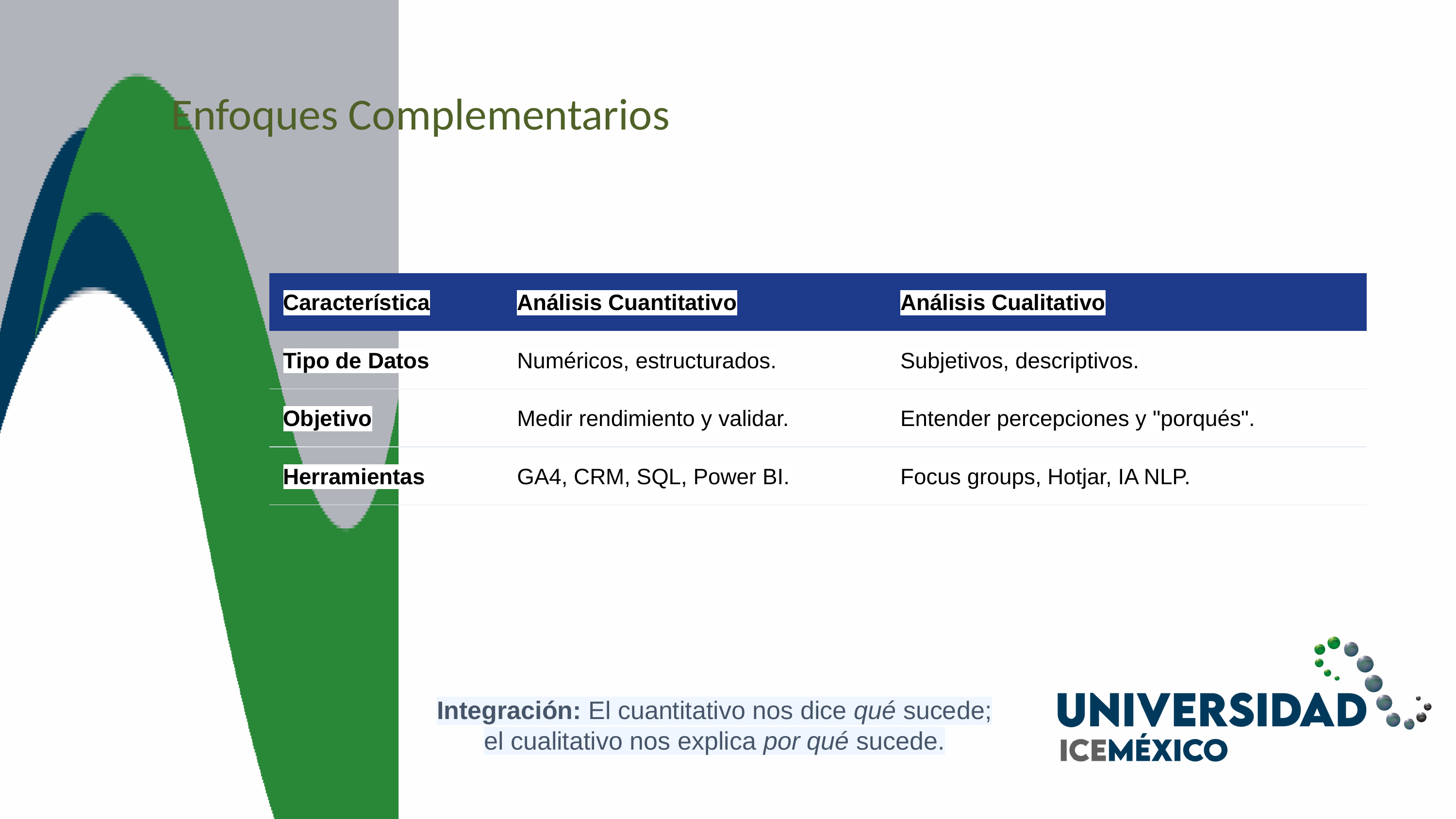

Enfoques Complementarios

| Característica | Análisis Cuantitativo | Análisis Cualitativo |
| --- | --- | --- |
| Tipo de Datos | Numéricos, estructurados. | Subjetivos, descriptivos. |
| Objetivo | Medir rendimiento y validar. | Entender percepciones y "porqués". |
| Herramientas | GA4, CRM, SQL, Power BI. | Focus groups, Hotjar, IA NLP. |

Integración: El cuantitativo nos dice qué sucede; el cualitativo nos explica por qué sucede.